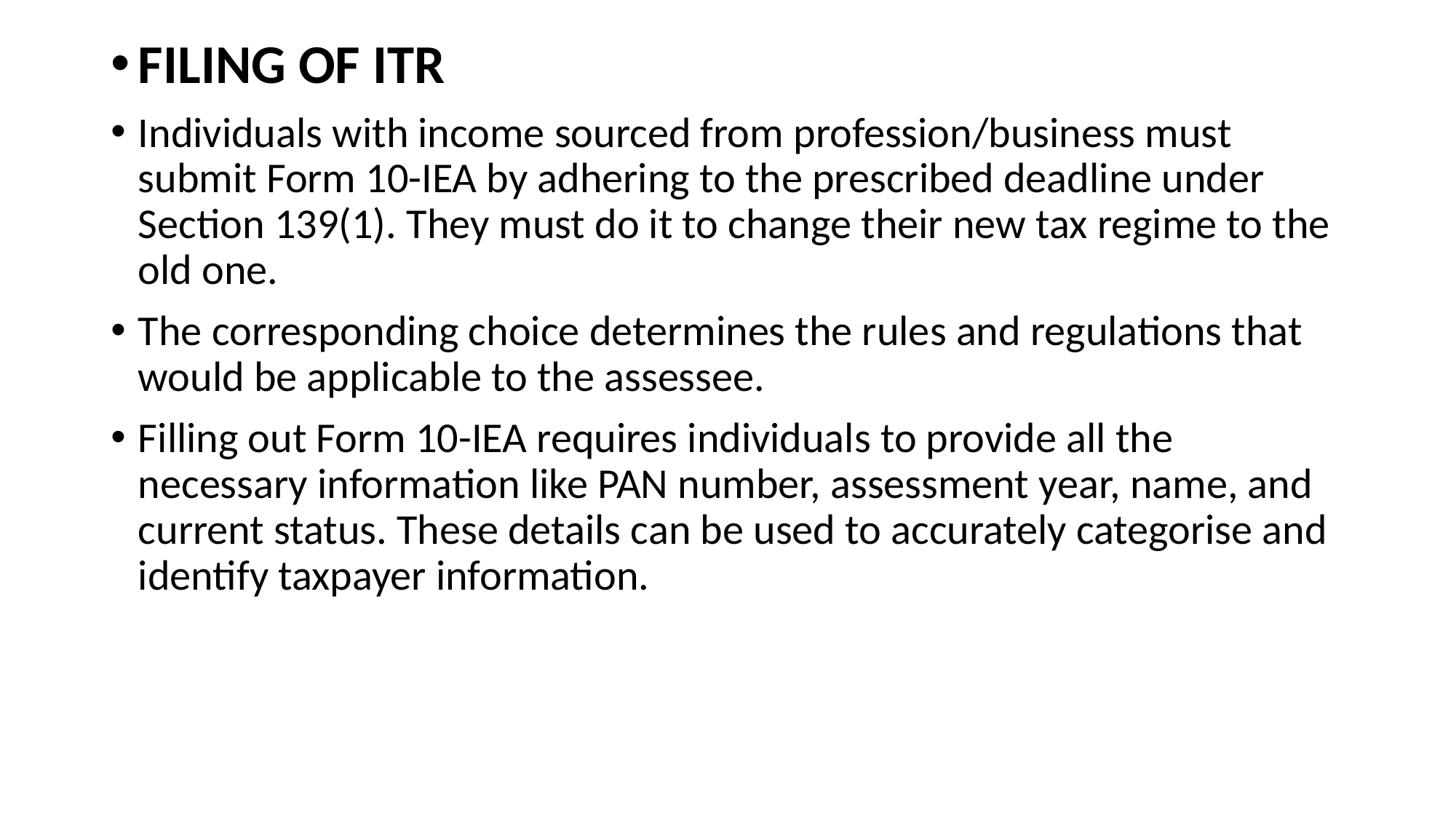

FILING OF ITR
Individuals with income sourced from profession/business must submit Form 10-IEA by adhering to the prescribed deadline under Section 139(1). They must do it to change their new tax regime to the old one.
The corresponding choice determines the rules and regulations that would be applicable to the assessee.
Filling out Form 10-IEA requires individuals to provide all the necessary information like PAN number, assessment year, name, and current status. These details can be used to accurately categorise and identify taxpayer information.